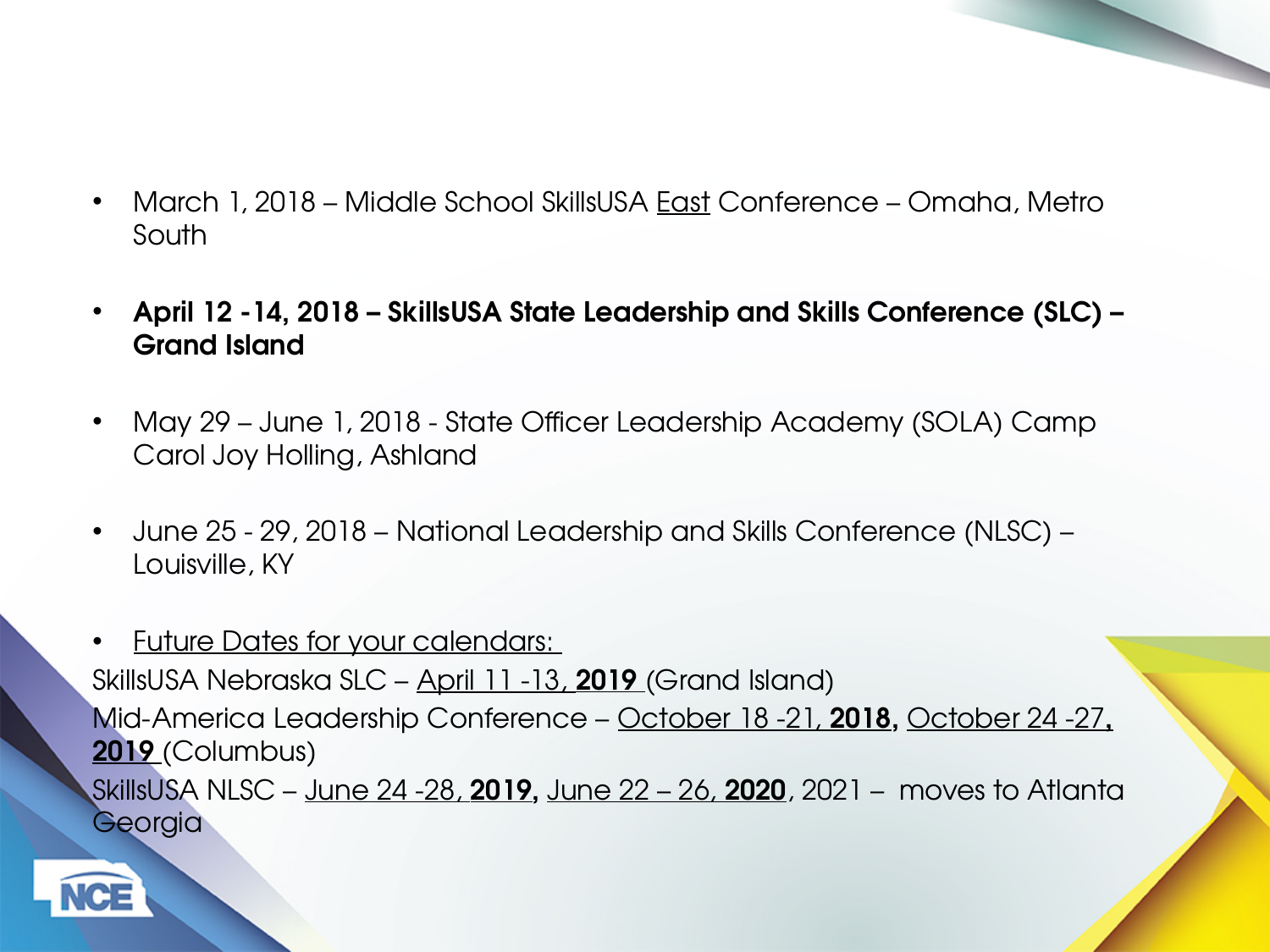

March 1, 2018 – Middle School SkillsUSA East Conference – Omaha, Metro South

April 12 -14, 2018 – SkillsUSA State Leadership and Skills Conference (SLC) – Grand Island

May 29 – June 1, 2018 - State Officer Leadership Academy (SOLA) Camp Carol Joy Holling, Ashland

June 25 - 29, 2018 – National Leadership and Skills Conference (NLSC) – Louisville, KY

Future Dates for your calendars:
SkillsUSA Nebraska SLC – April 11 -13, 2019 (Grand Island)
Mid-America Leadership Conference – October 18 -21, 2018, October 24 -27, 2019 (Columbus)
SkillsUSA NLSC – June 24 -28, 2019, June 22 – 26, 2020, 2021 –  moves to Atlanta Georgia